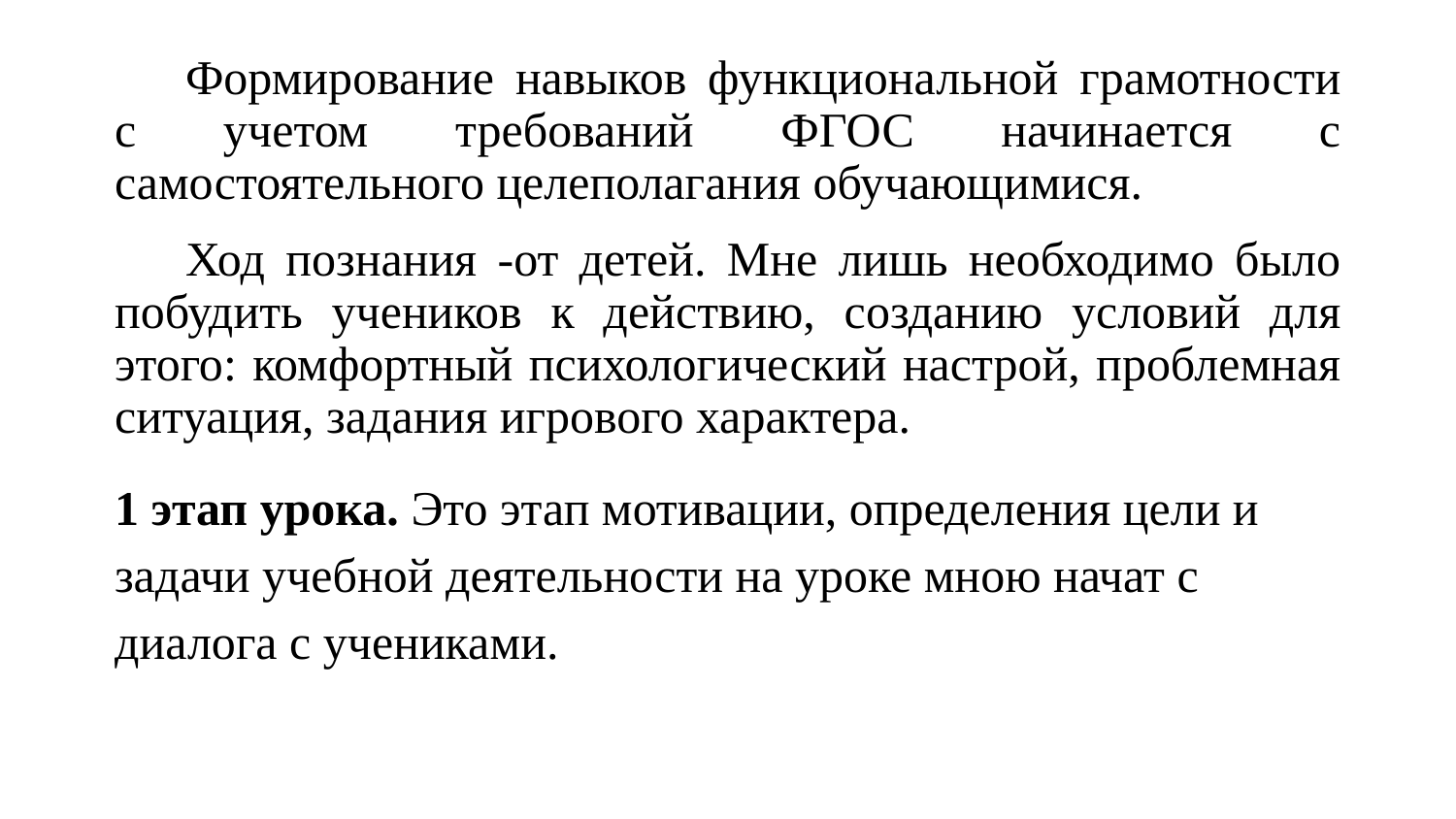

Формирование навыков функциональной грамотности с учетом требований ФГОС начинается с самостоятельного целеполагания обучающимися.
Ход познания -от детей. Мне лишь необходимо было побудить учеников к действию, созданию условий для этого: комфортный психологический настрой, проблемная ситуация, задания игрового характера.
1 этап урока. Это этап мотивации, определения цели и задачи учебной деятельности на уроке мною начат с диалога с учениками.